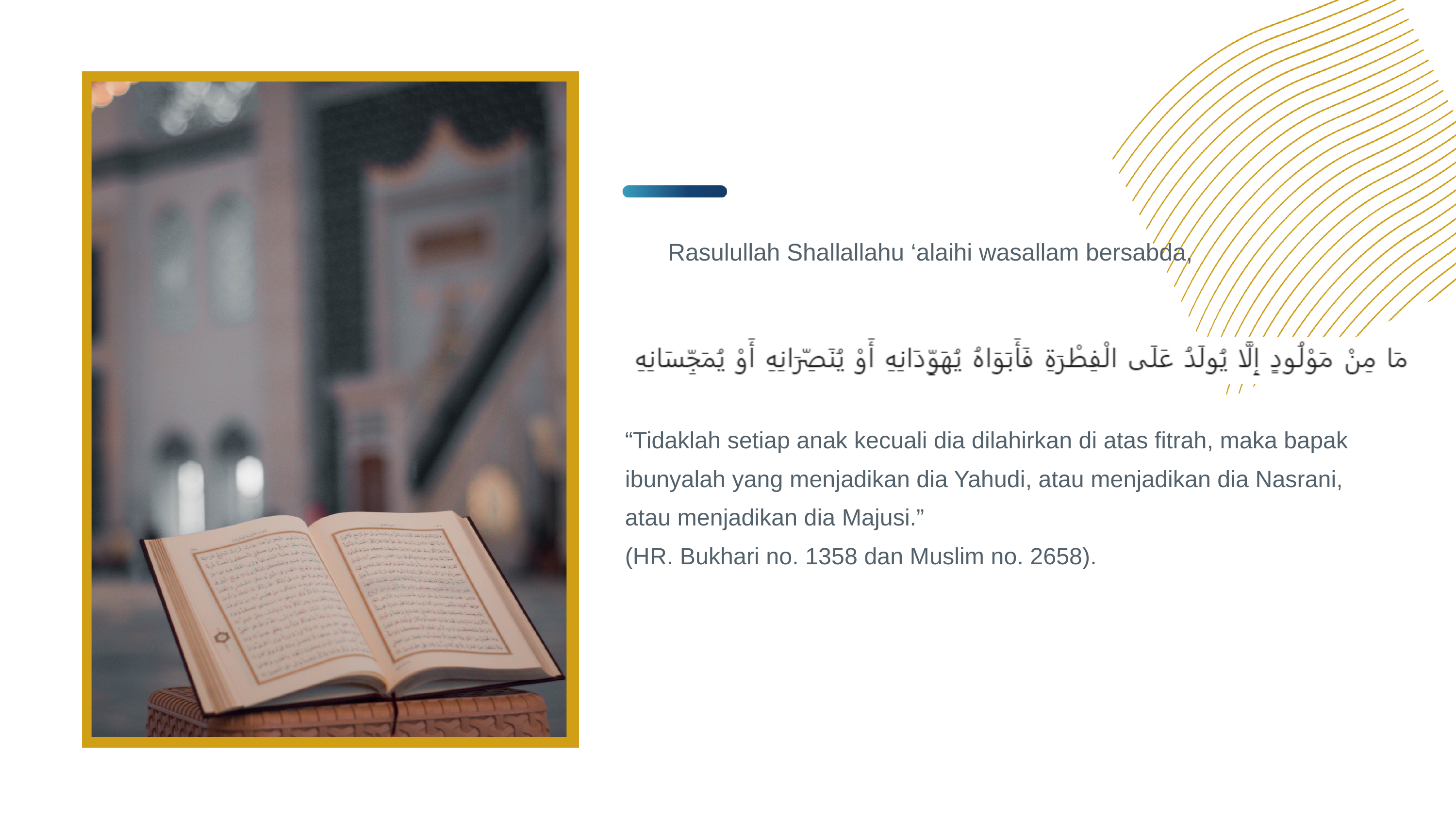

Rasulullah Shallallahu ‘alaihi wasallam bersabda,

“Tidaklah setiap anak kecuali dia dilahirkan di atas fitrah, maka bapak ibunyalah yang menjadikan dia Yahudi, atau menjadikan dia Nasrani, atau menjadikan dia Majusi.”
(HR. Bukhari no. 1358 dan Muslim no. 2658).